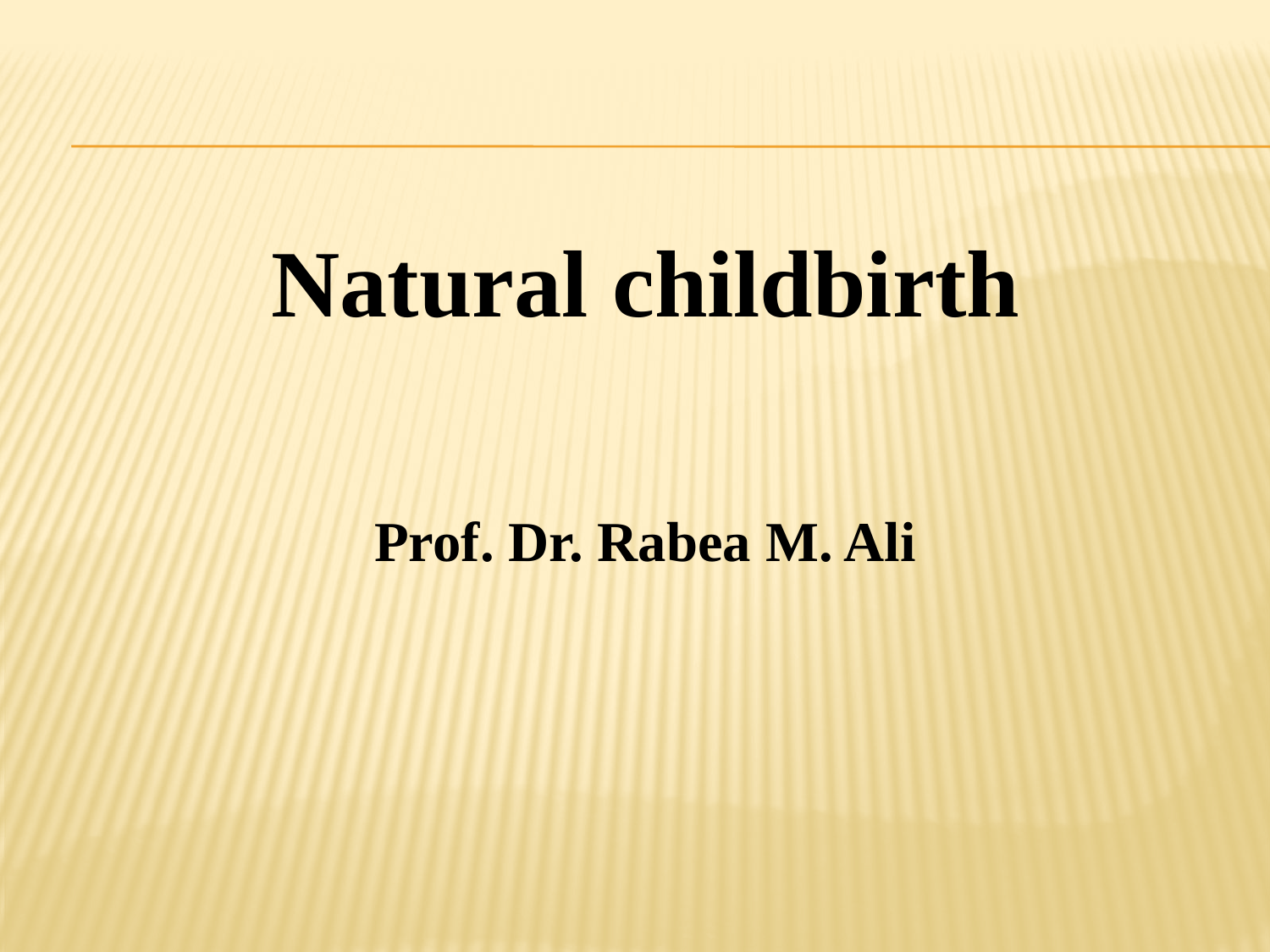

Natural childbirth

Prof. Dr. Rabea M. Ali